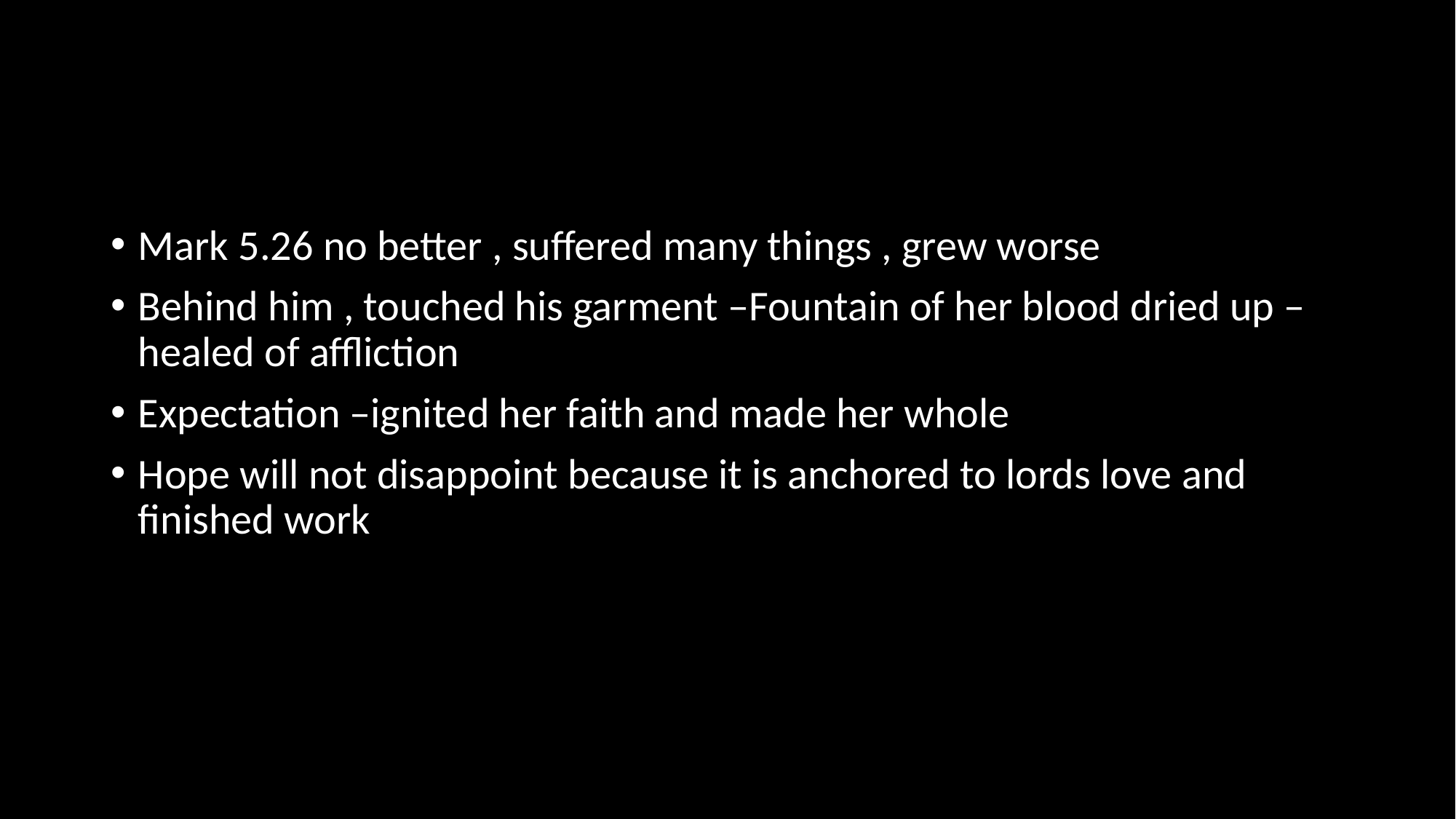

#
Mark 5.26 no better , suffered many things , grew worse
Behind him , touched his garment –Fountain of her blood dried up –healed of affliction
Expectation –ignited her faith and made her whole
Hope will not disappoint because it is anchored to lords love and finished work